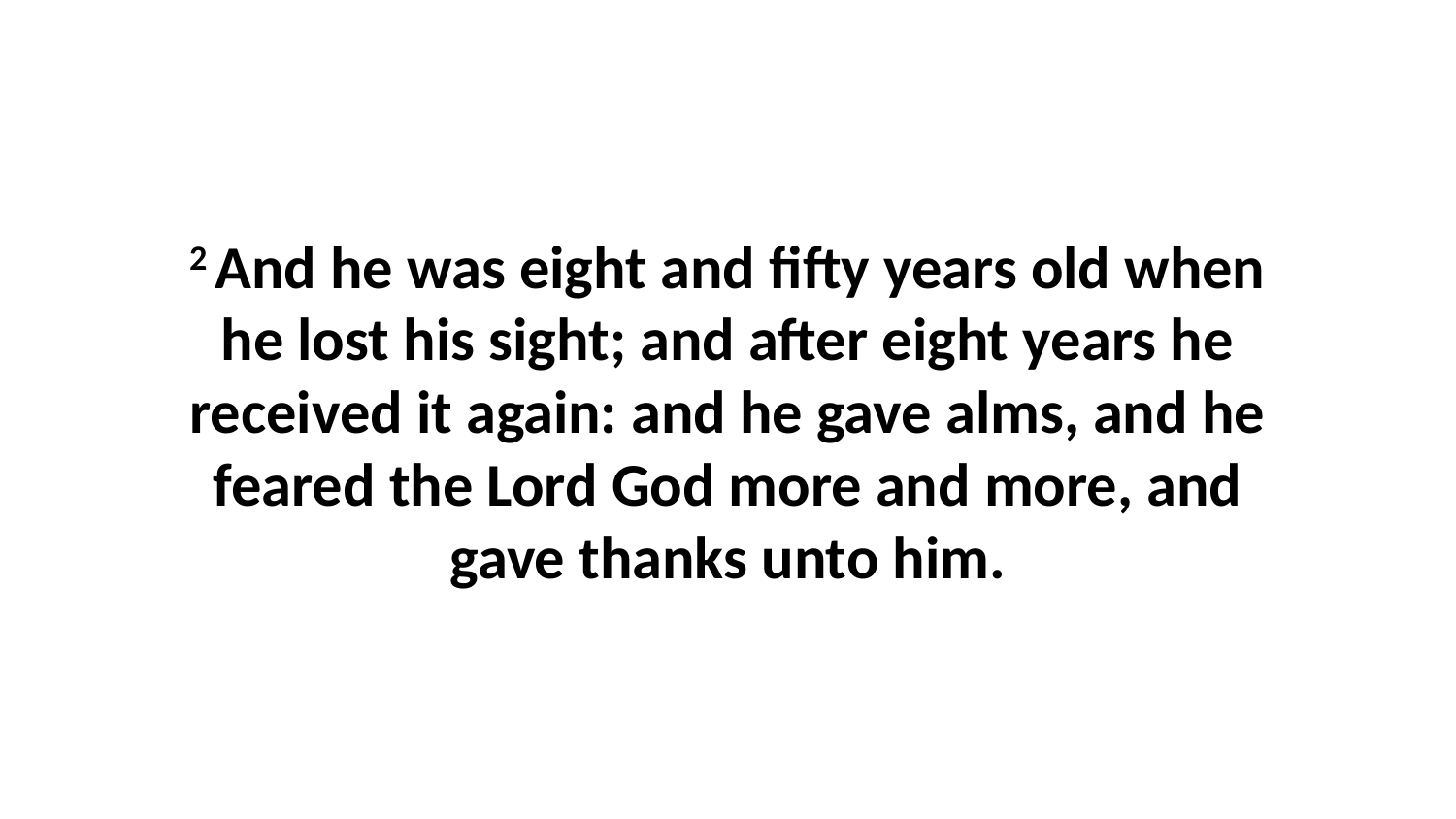

2 And he was eight and fifty years old when he lost his sight; and after eight years he received it again: and he gave alms, and he feared the Lord God more and more, and gave thanks unto him.